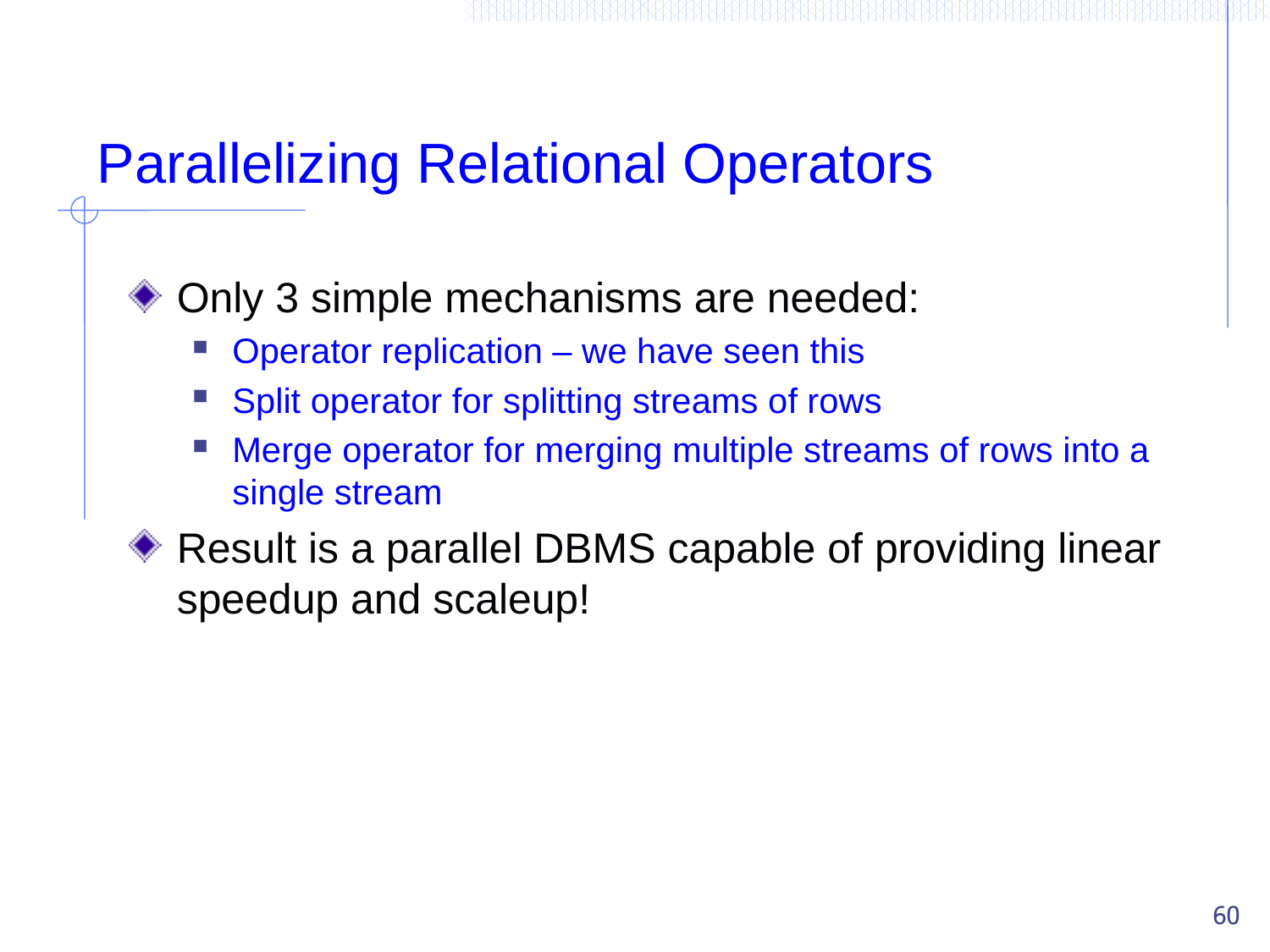

# Parallelizing Relational Operators
Only 3 simple mechanisms are needed:
Operator replication – we have seen this
Split operator for splitting streams of rows
Merge operator for merging multiple streams of rows into a single stream
Result is a parallel DBMS capable of providing linear speedup and scaleup!
60